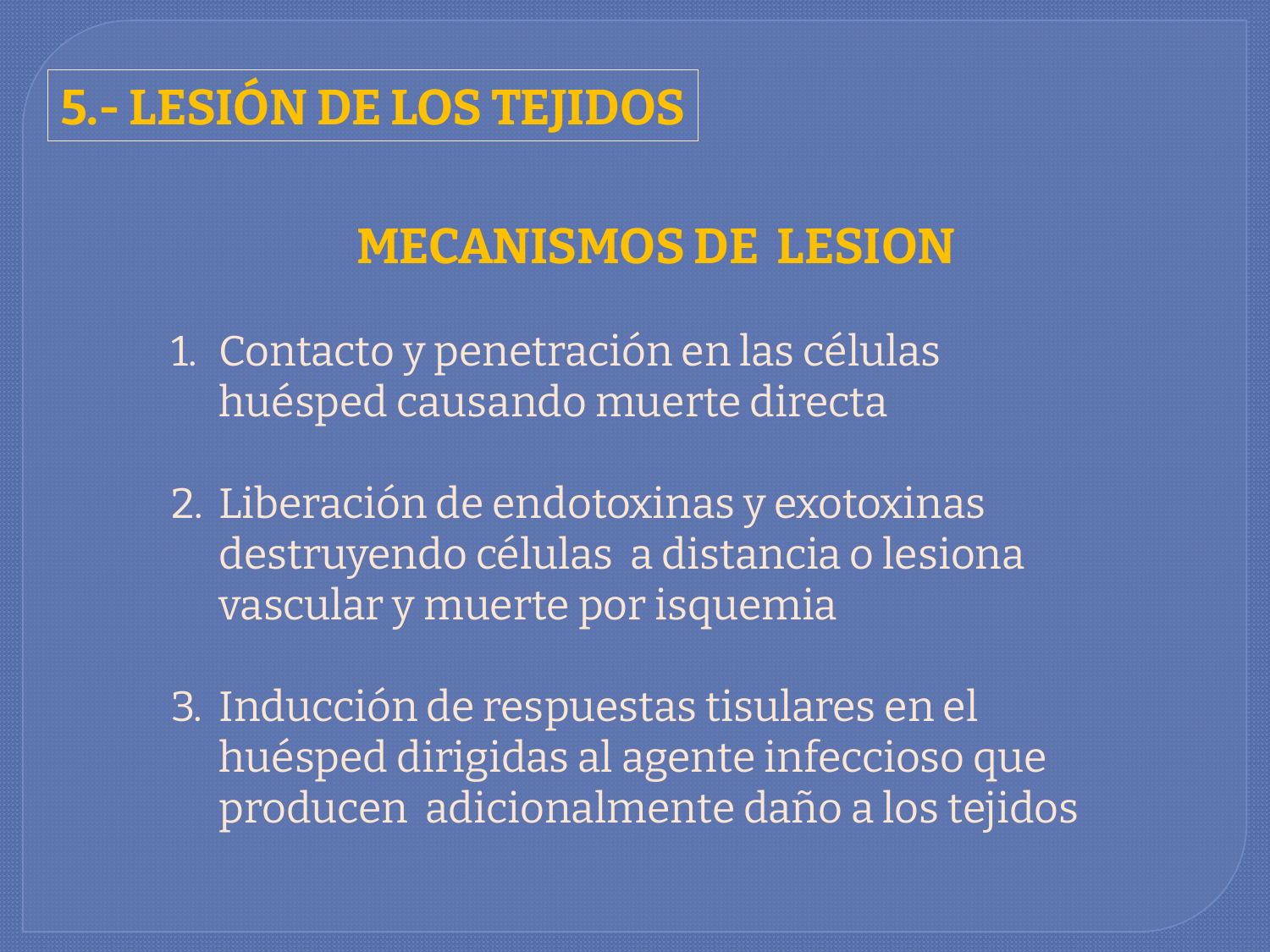

5.- LESIÓN DE LOS TEJIDOS
MECANISMOS DE  LESION
Contacto y penetración en las células huésped causando muerte directa

Liberación de endotoxinas y exotoxinas destruyendo células  a distancia o lesiona vascular y muerte por isquemia

Inducción de respuestas tisulares en el huésped dirigidas al agente infeccioso que producen  adicionalmente daño a los tejidos